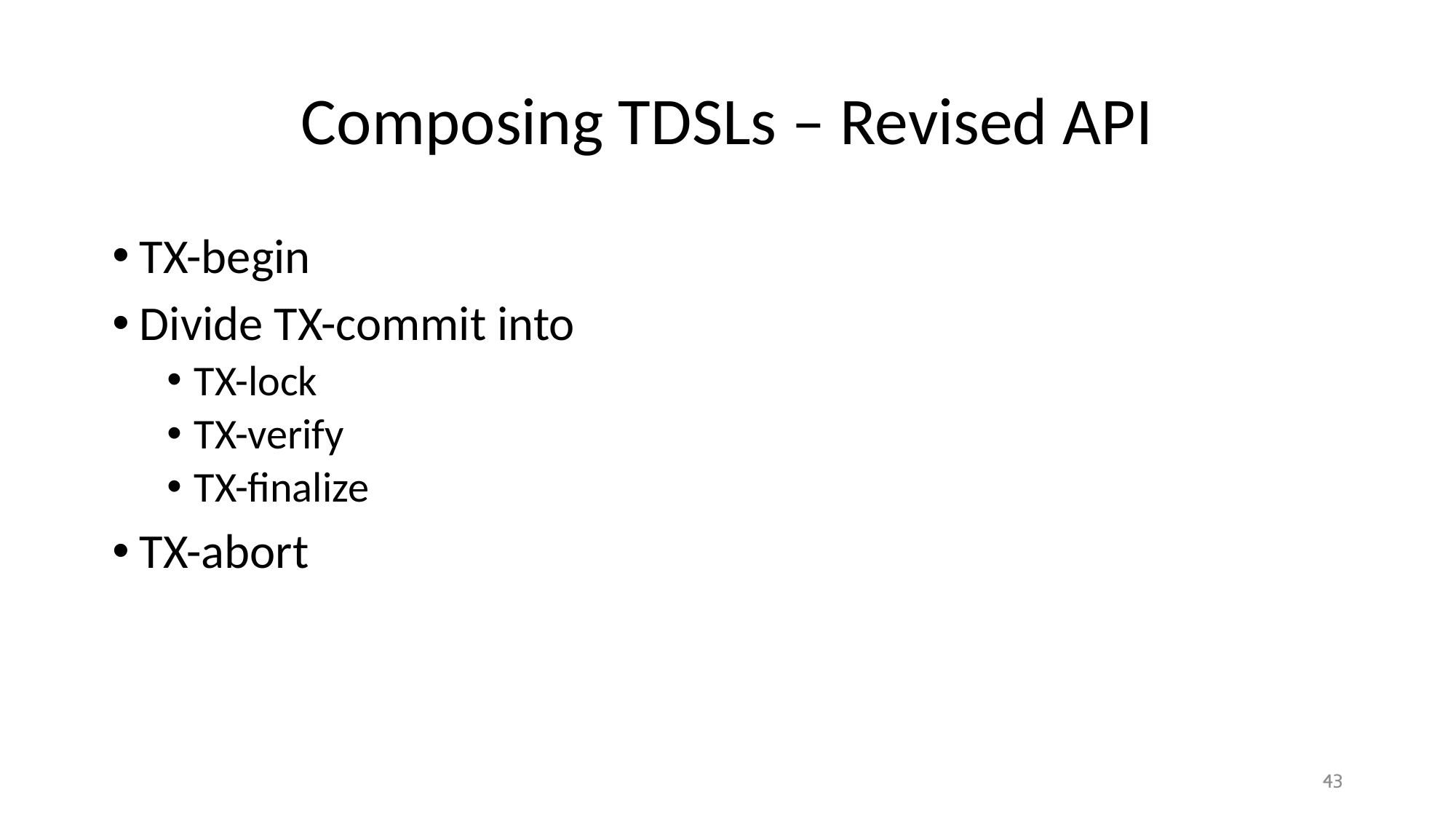

# Composing TDSLs – Revised API
TX-begin
Divide TX-commit into
TX-lock
TX-verify
TX-finalize
TX-abort
43